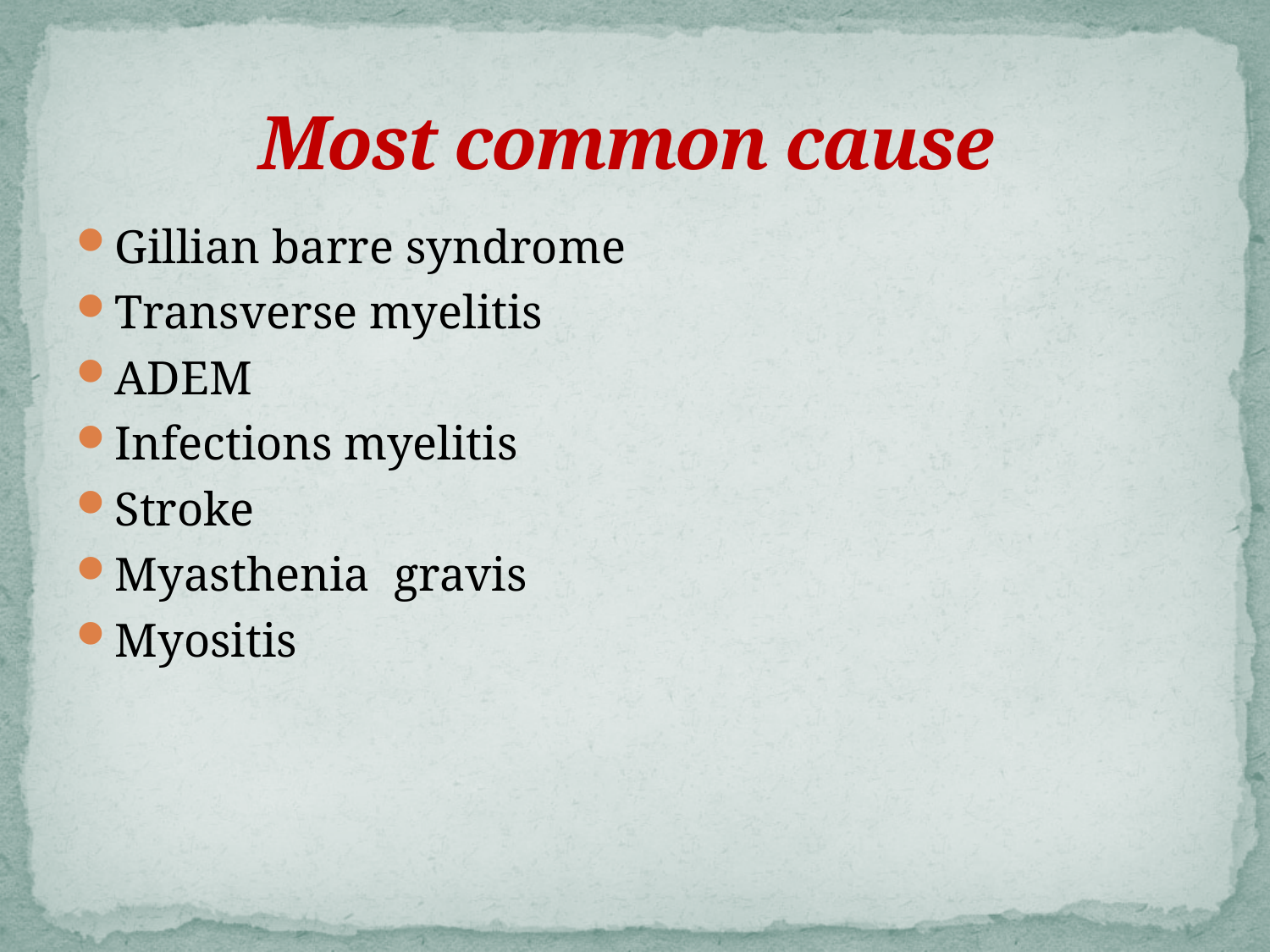

# Most common cause
Gillian barre syndrome
Transverse myelitis
ADEM
Infections myelitis
Stroke
Myasthenia  gravis
Myositis